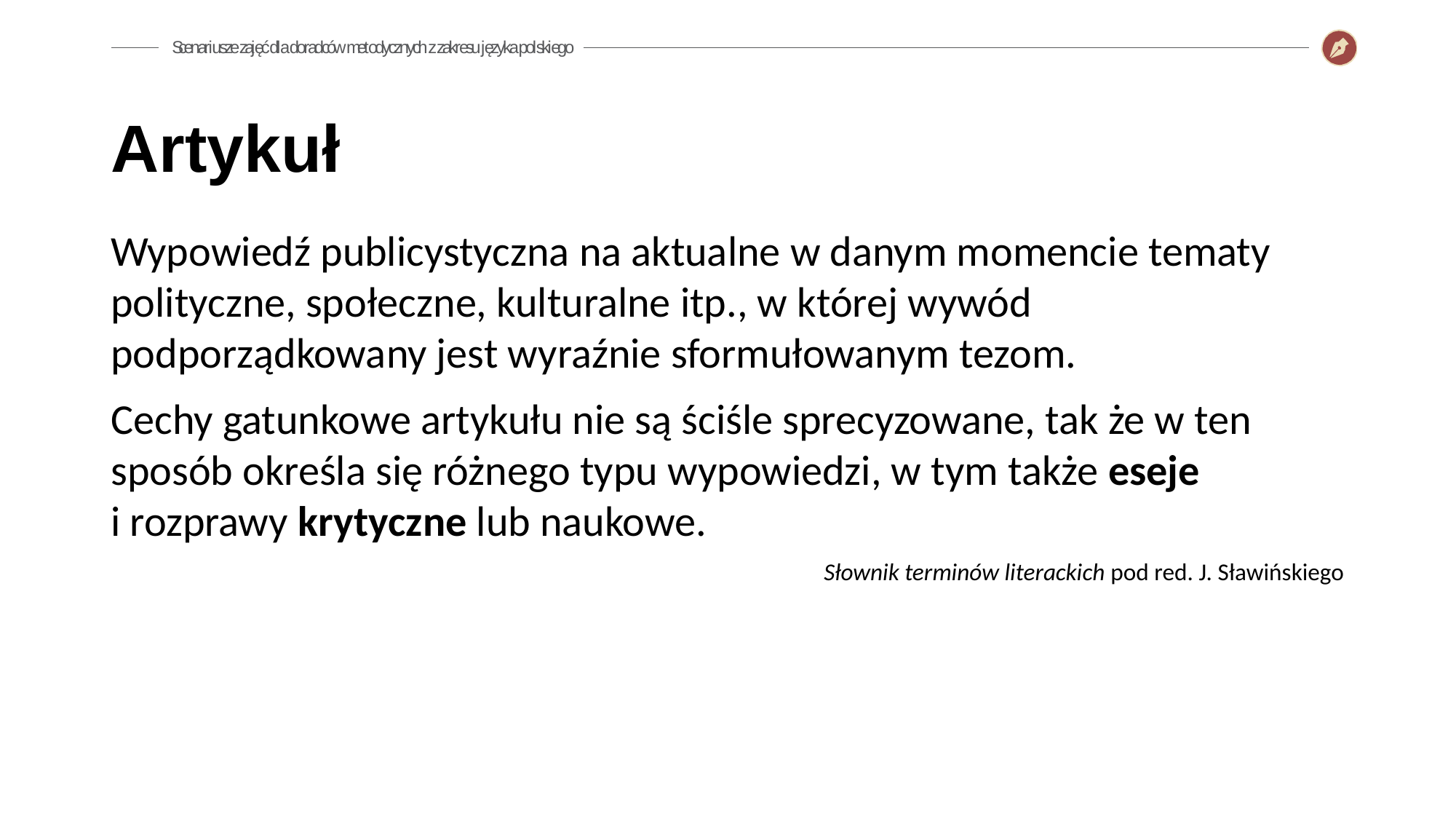

Artykuł
Wypowiedź publicystyczna na aktualne w danym momencie tematy polityczne, społeczne, kulturalne itp., w której wywód podporządkowany jest wyraźnie sformułowanym tezom.
Cechy gatunkowe artykułu nie są ściśle sprecyzowane, tak że w ten sposób określa się różnego typu wypowiedzi, w tym także eseje
i rozprawy krytyczne lub naukowe.
Słownik terminów literackich pod red. J. Sławińskiego